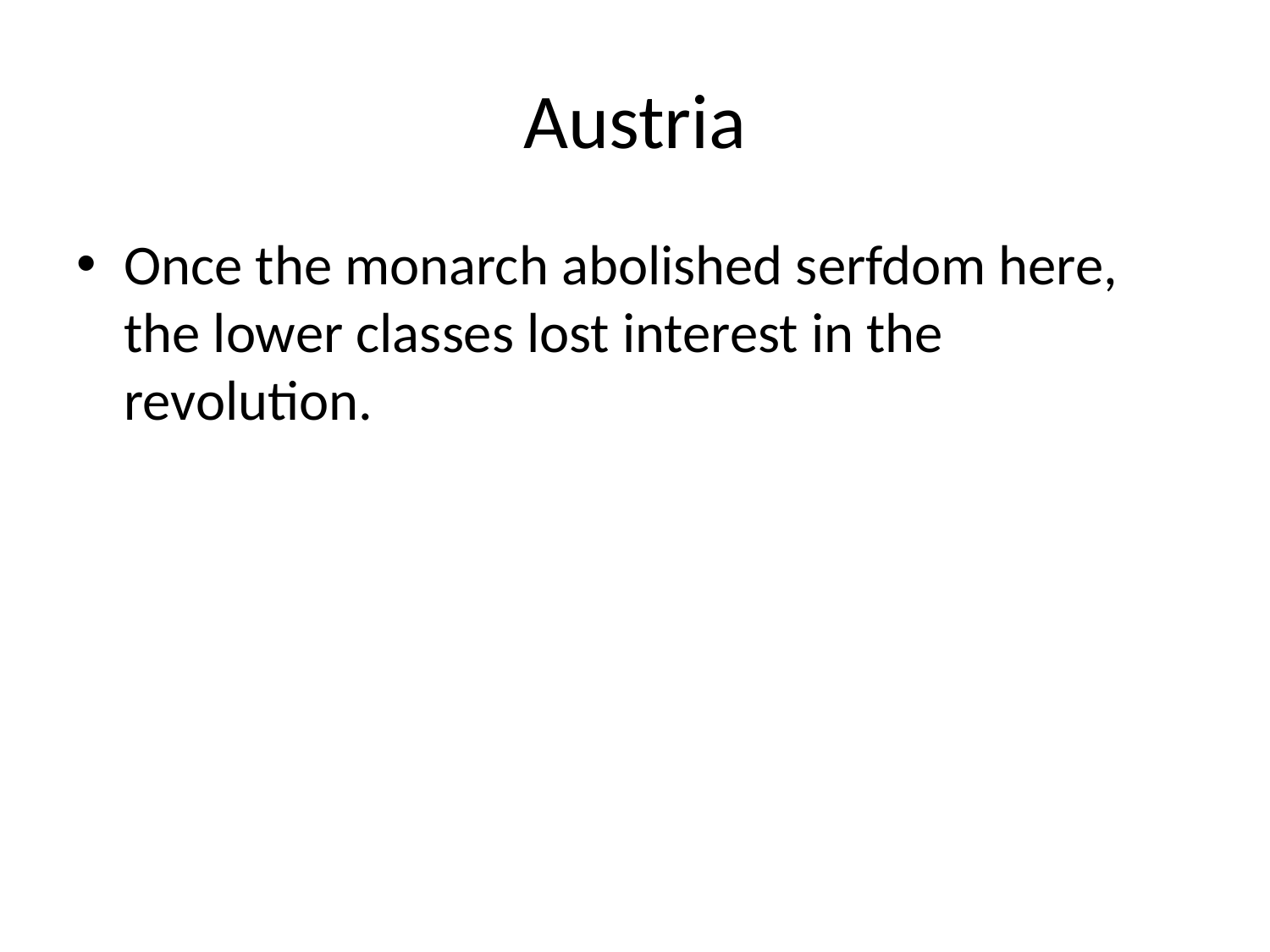

# Austria
Once the monarch abolished serfdom here, the lower classes lost interest in the revolution.